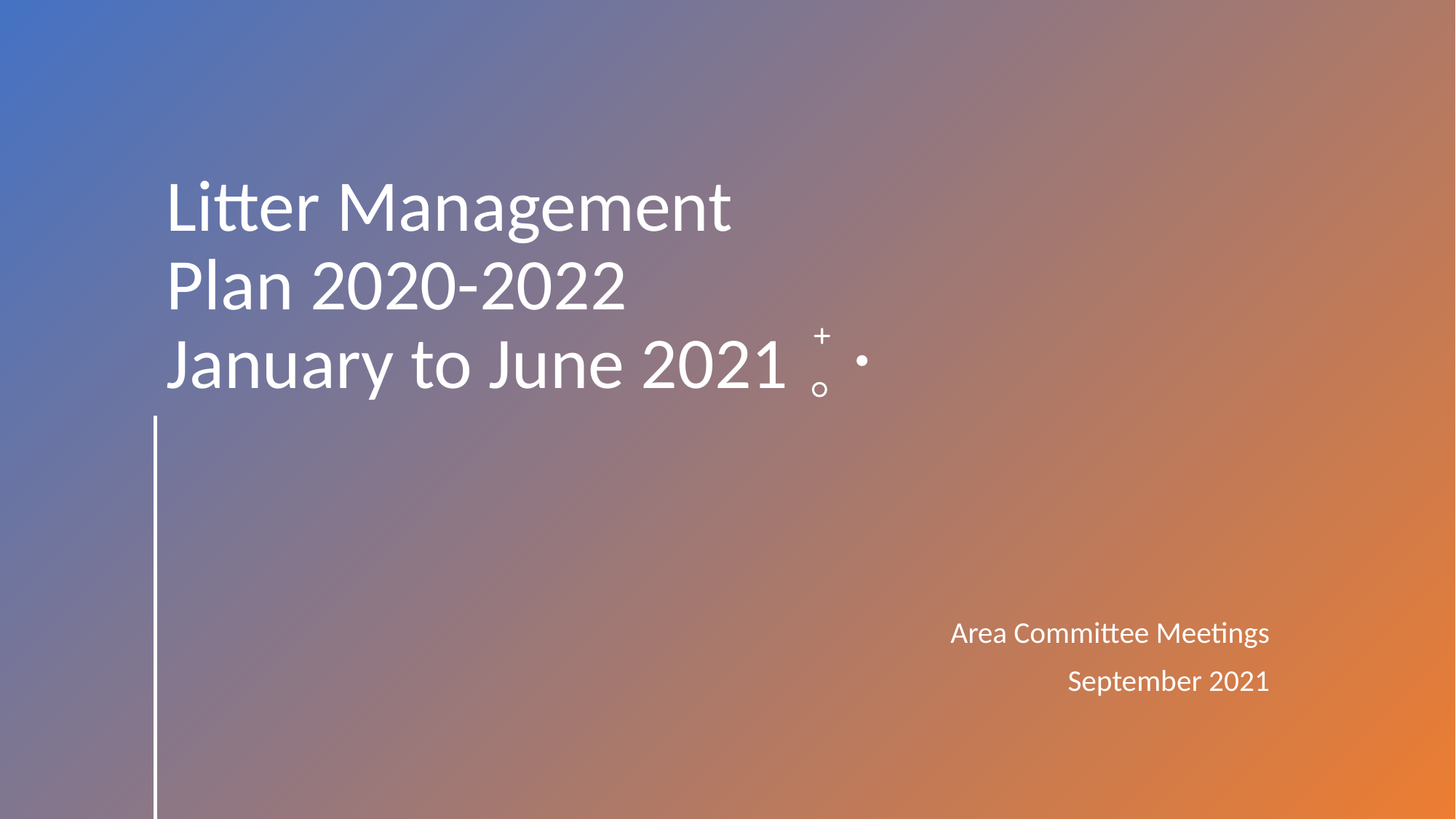

# Litter Management Plan 2020-2022 January to June 2021

Area Committee Meetings
September 2021